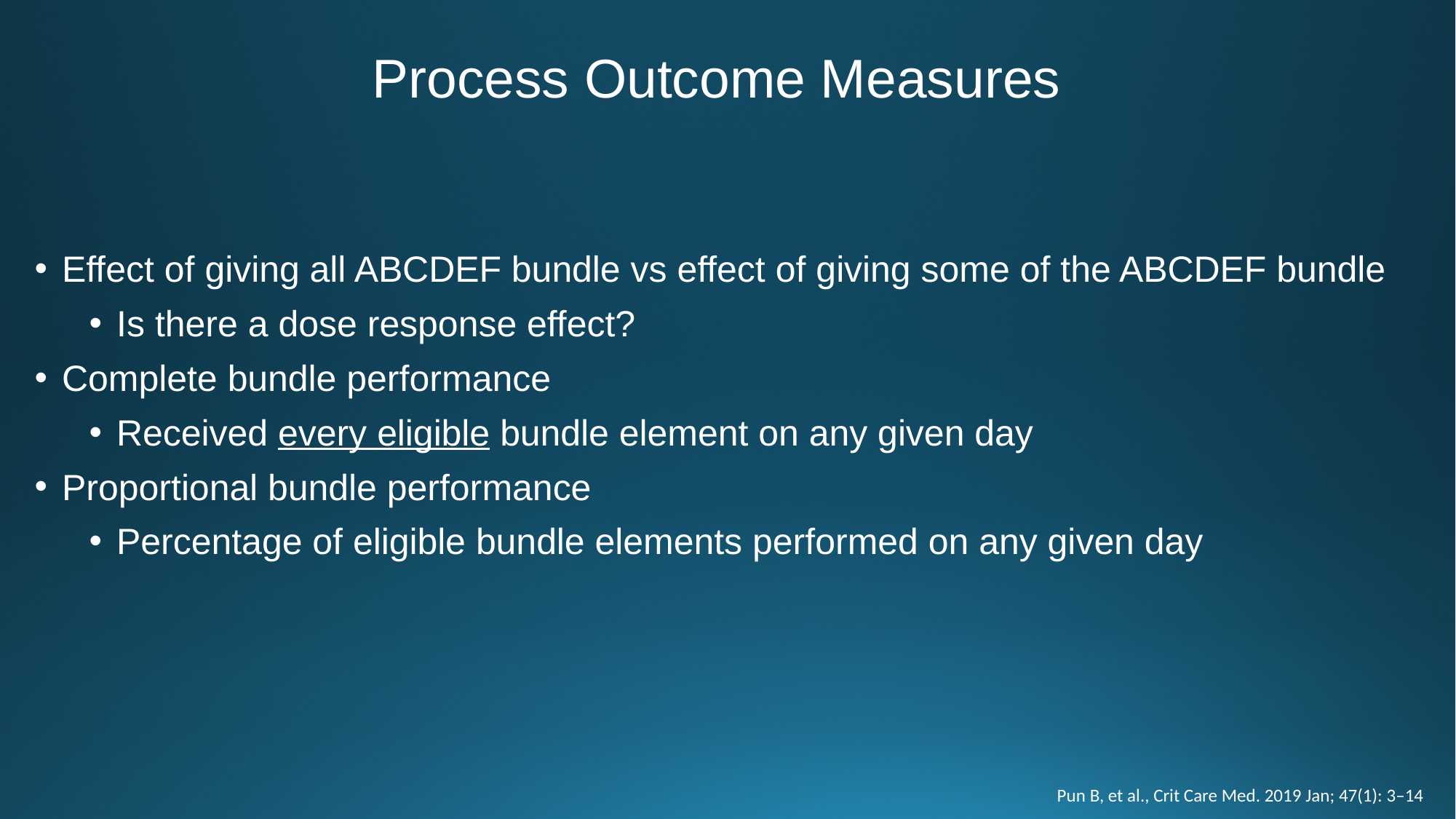

# Process Outcome Measures
Effect of giving all ABCDEF bundle vs effect of giving some of the ABCDEF bundle
Is there a dose response effect?
Complete bundle performance
Received every eligible bundle element on any given day
Proportional bundle performance
Percentage of eligible bundle elements performed on any given day
Pun B, et al., Crit Care Med. 2019 Jan; 47(1): 3–14